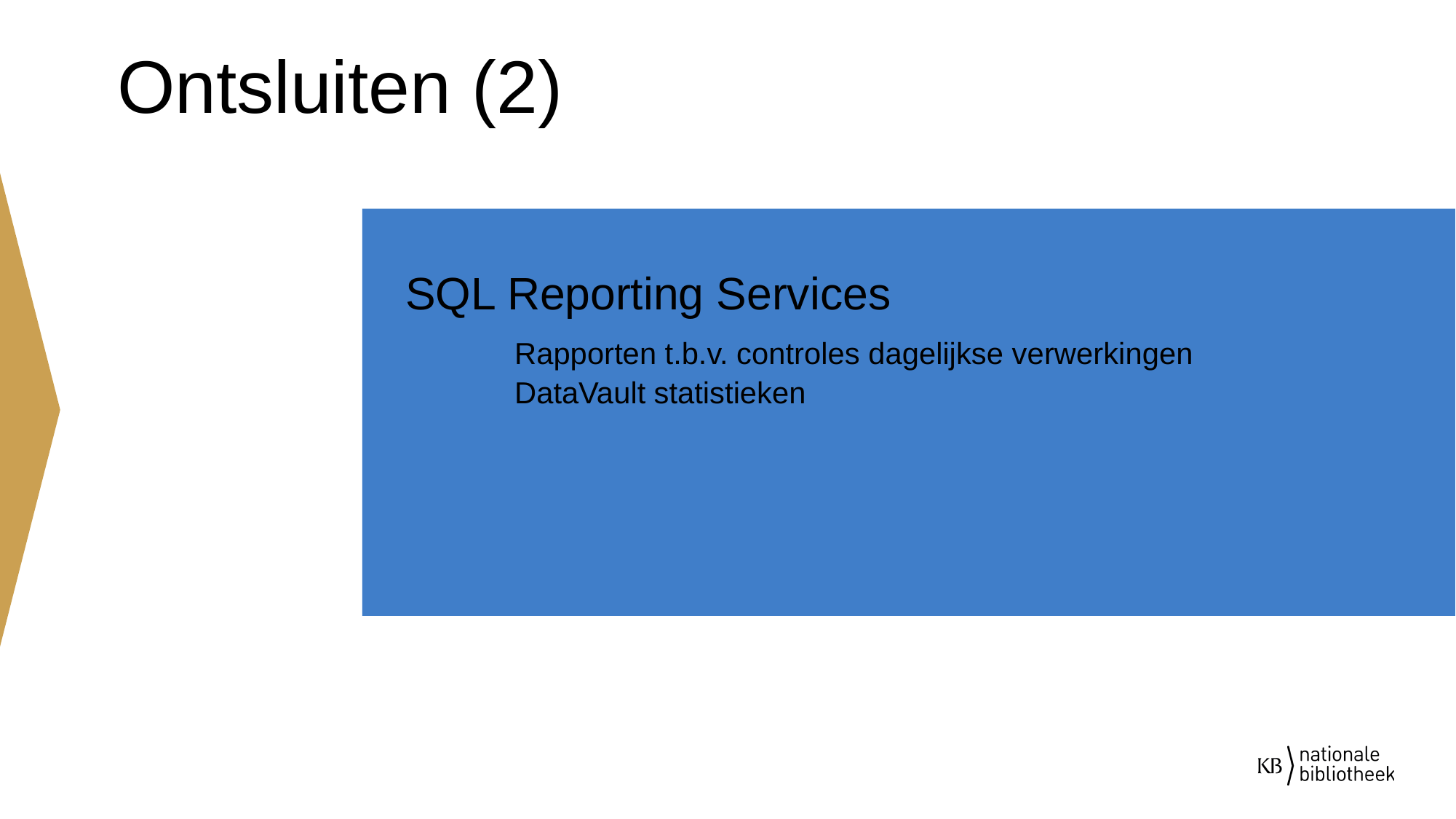

# Ontsluiten (2)
SQL Reporting Services
	Rapporten t.b.v. controles dagelijkse verwerkingen
	DataVault statistieken